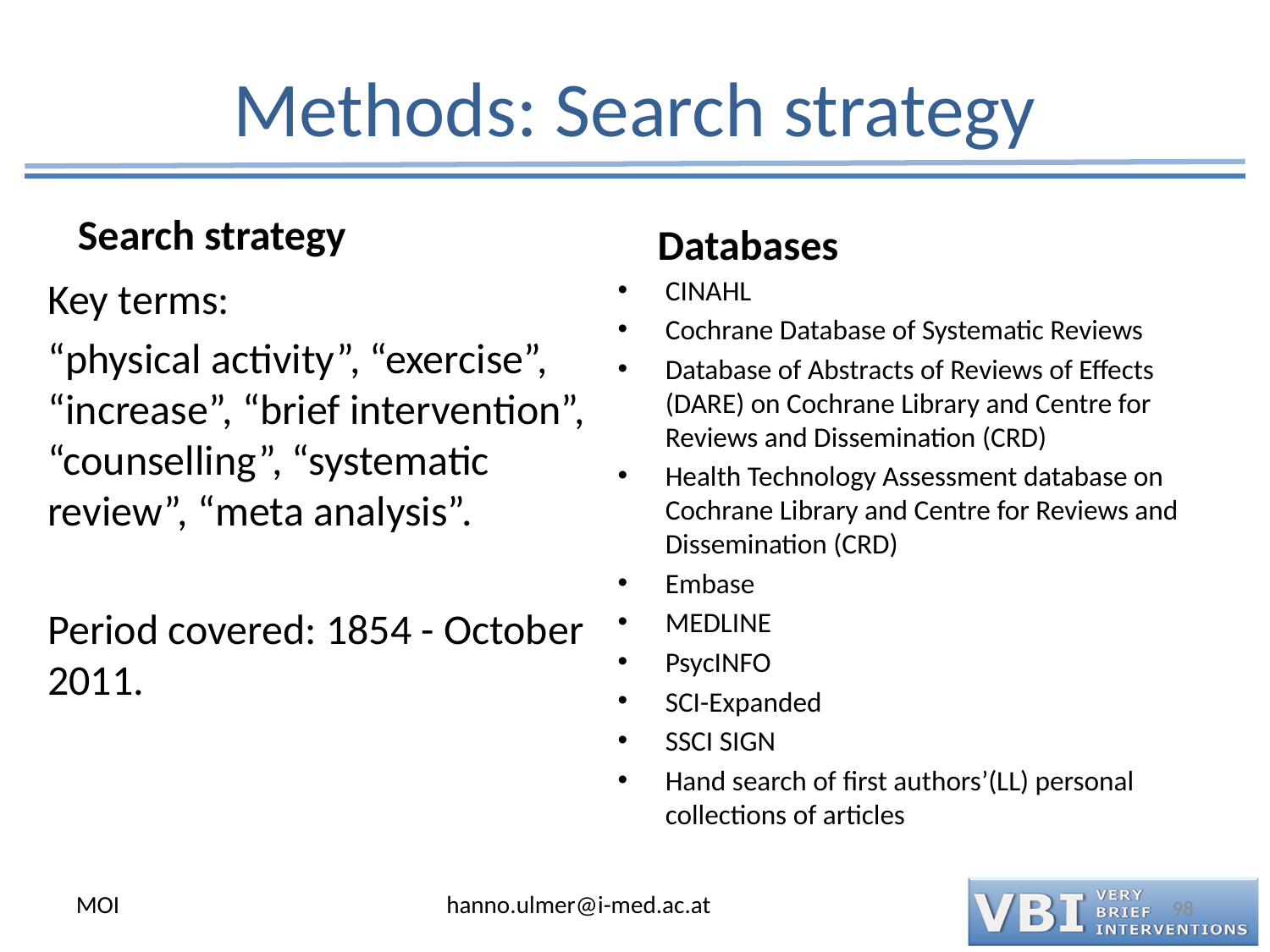

# Methods: Search strategy
Search strategy
Databases
Key terms:
“physical activity”, “exercise”, “increase”, “brief intervention”, “counselling”, “systematic review”, “meta analysis”.

Period covered: 1854 - October 2011.

CINAHL
Cochrane Database of Systematic Reviews
Database of Abstracts of Reviews of Effects (DARE) on Cochrane Library and Centre for Reviews and Dissemination (CRD)
Health Technology Assessment database on Cochrane Library and Centre for Reviews and Dissemination (CRD)
Embase
MEDLINE
PsycINFO
SCI-Expanded
SSCI SIGN
Hand search of first authors’(LL) personal collections of articles
MOI
hanno.ulmer@i-med.ac.at
98